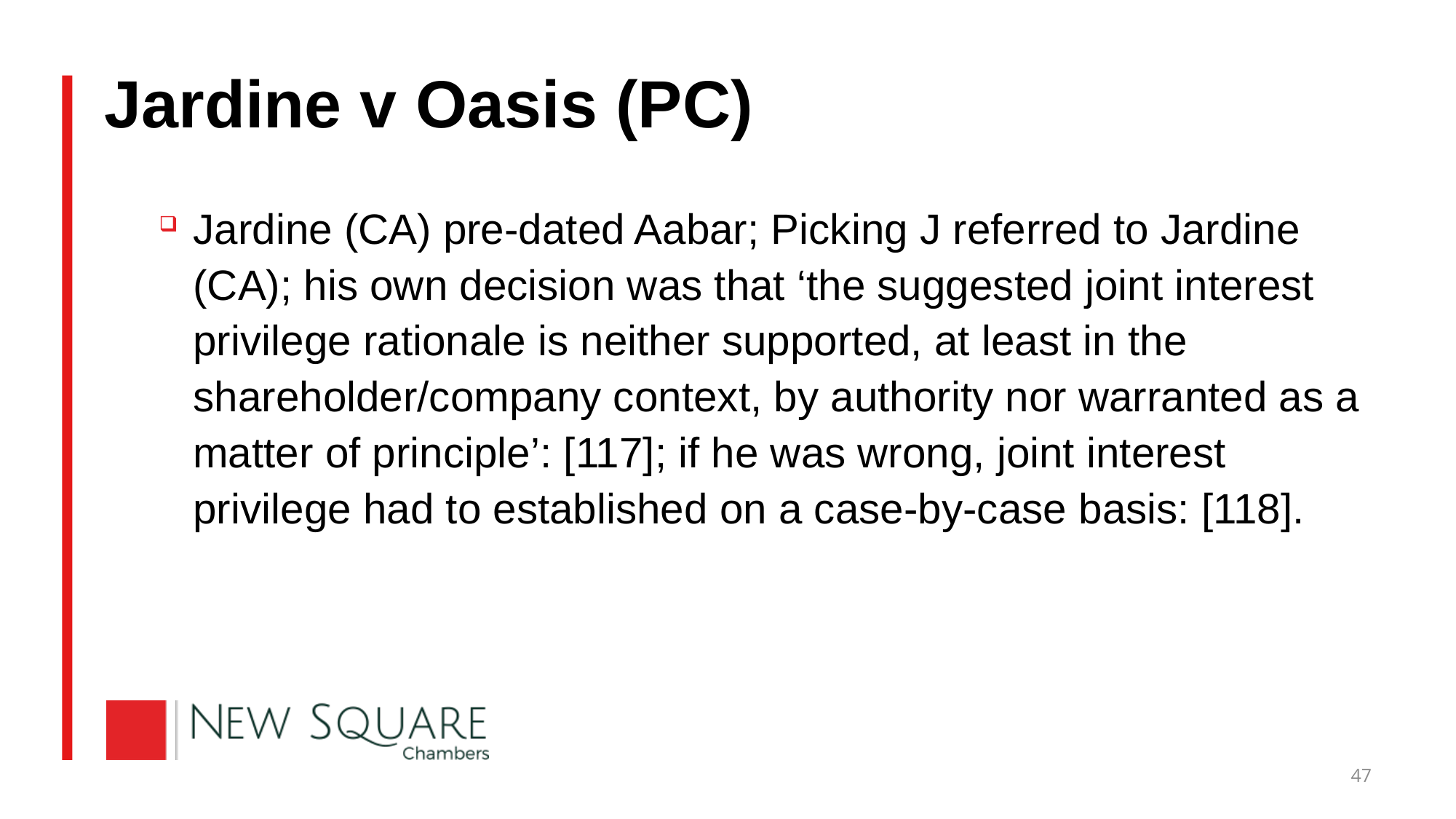

# Jardine v Oasis (PC)
Jardine (CA) pre-dated Aabar; Picking J referred to Jardine (CA); his own decision was that ‘the suggested joint interest privilege rationale is neither supported, at least in the shareholder/company context, by authority nor warranted as a matter of principle’: [117]; if he was wrong, joint interest privilege had to established on a case-by-case basis: [118].
47